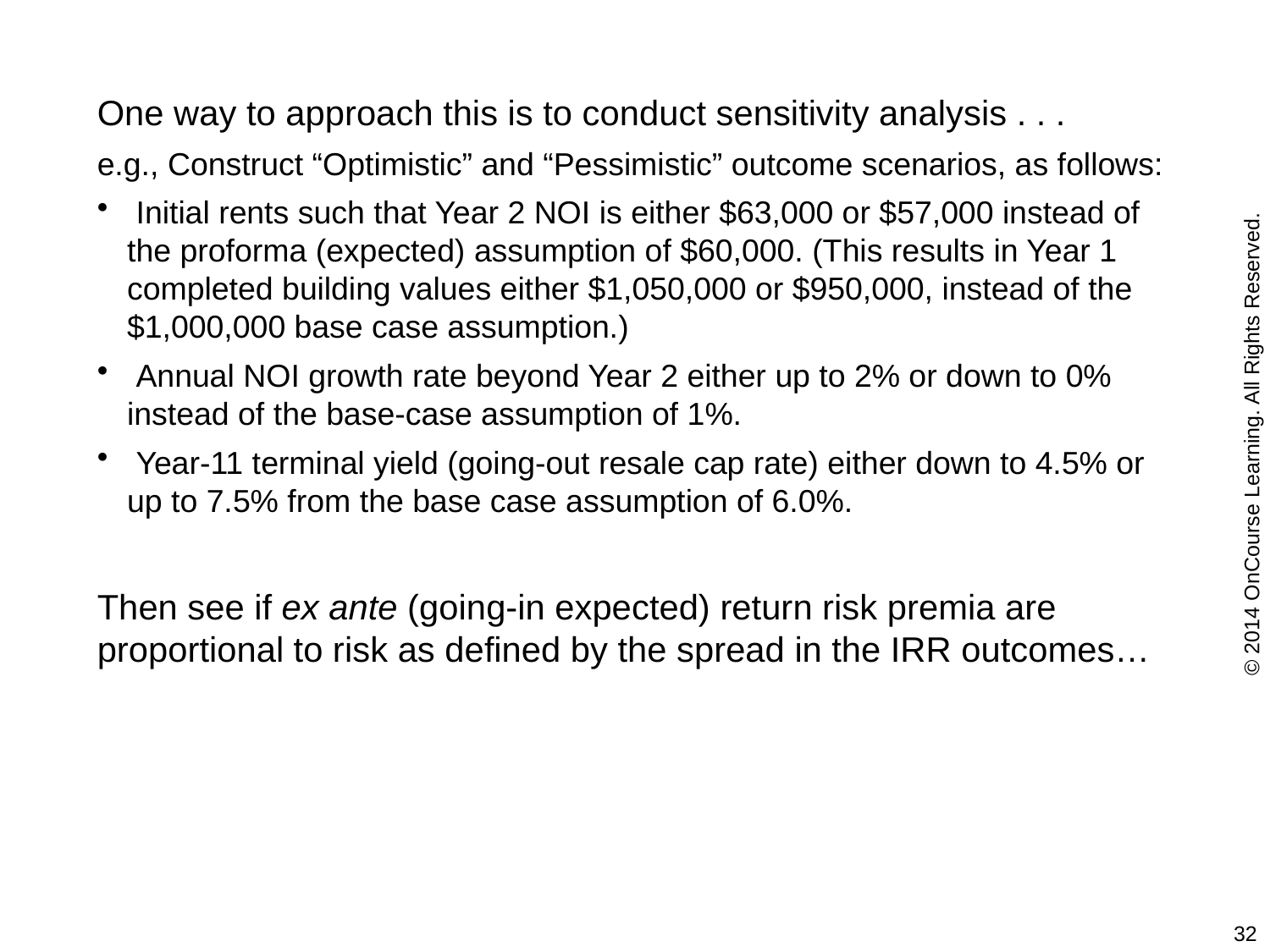

One way to approach this is to conduct sensitivity analysis . . .
e.g., Construct “Optimistic” and “Pessimistic” outcome scenarios, as follows:
 Initial rents such that Year 2 NOI is either $63,000 or $57,000 instead of the proforma (expected) assumption of $60,000. (This results in Year 1 completed building values either $1,050,000 or $950,000, instead of the $1,000,000 base case assumption.)
 Annual NOI growth rate beyond Year 2 either up to 2% or down to 0% instead of the base-case assumption of 1%.
 Year-11 terminal yield (going-out resale cap rate) either down to 4.5% or up to 7.5% from the base case assumption of 6.0%.

Then see if ex ante (going-in expected) return risk premia are proportional to risk as defined by the spread in the IRR outcomes…
© 2014 OnCourse Learning. All Rights Reserved.
32